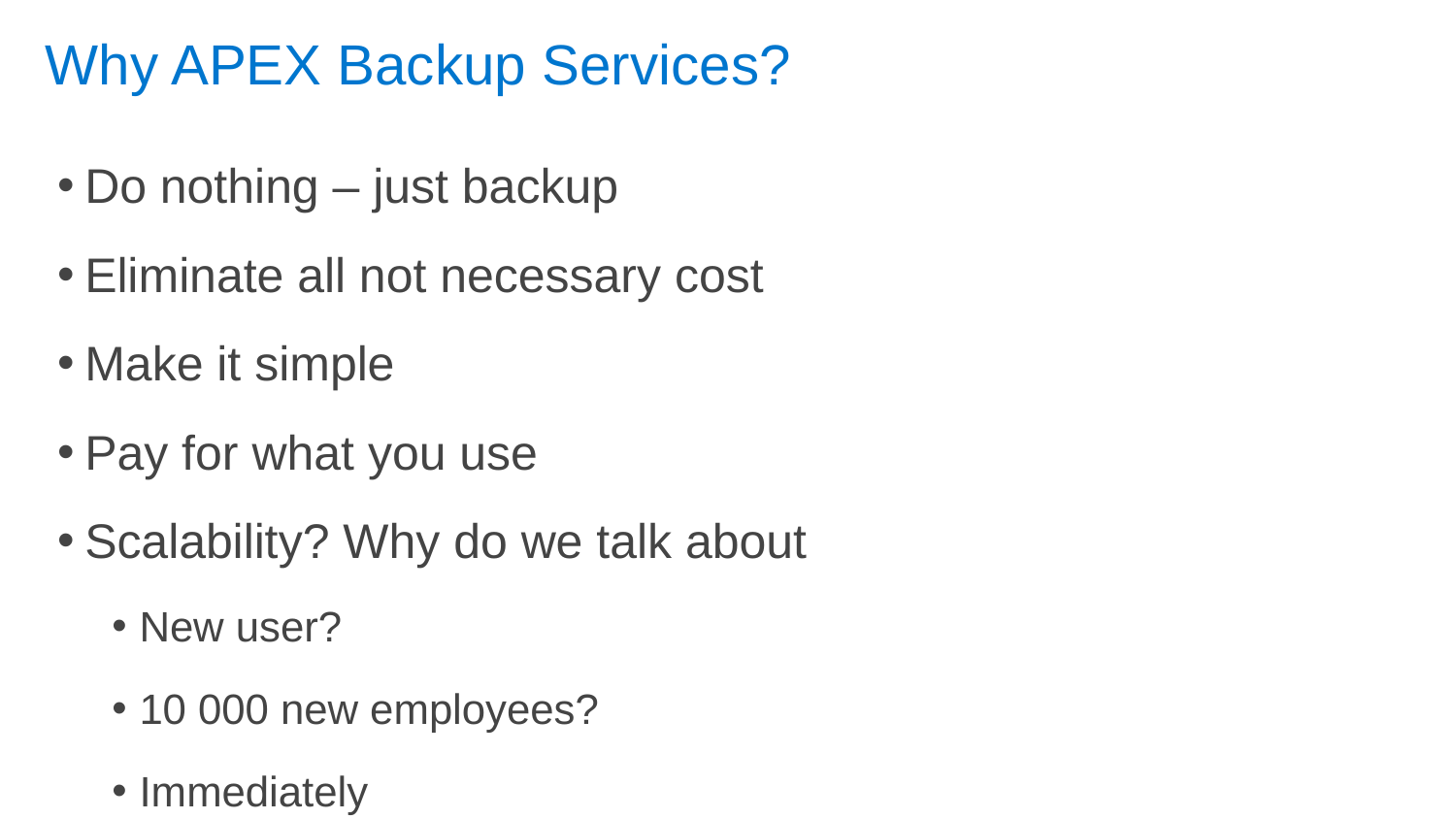

# Why APEX Backup Services?
Do nothing – just backup
Eliminate all not necessary cost
Make it simple
Pay for what you use
Scalability? Why do we talk about
New user?
10 000 new employees?
Immediately